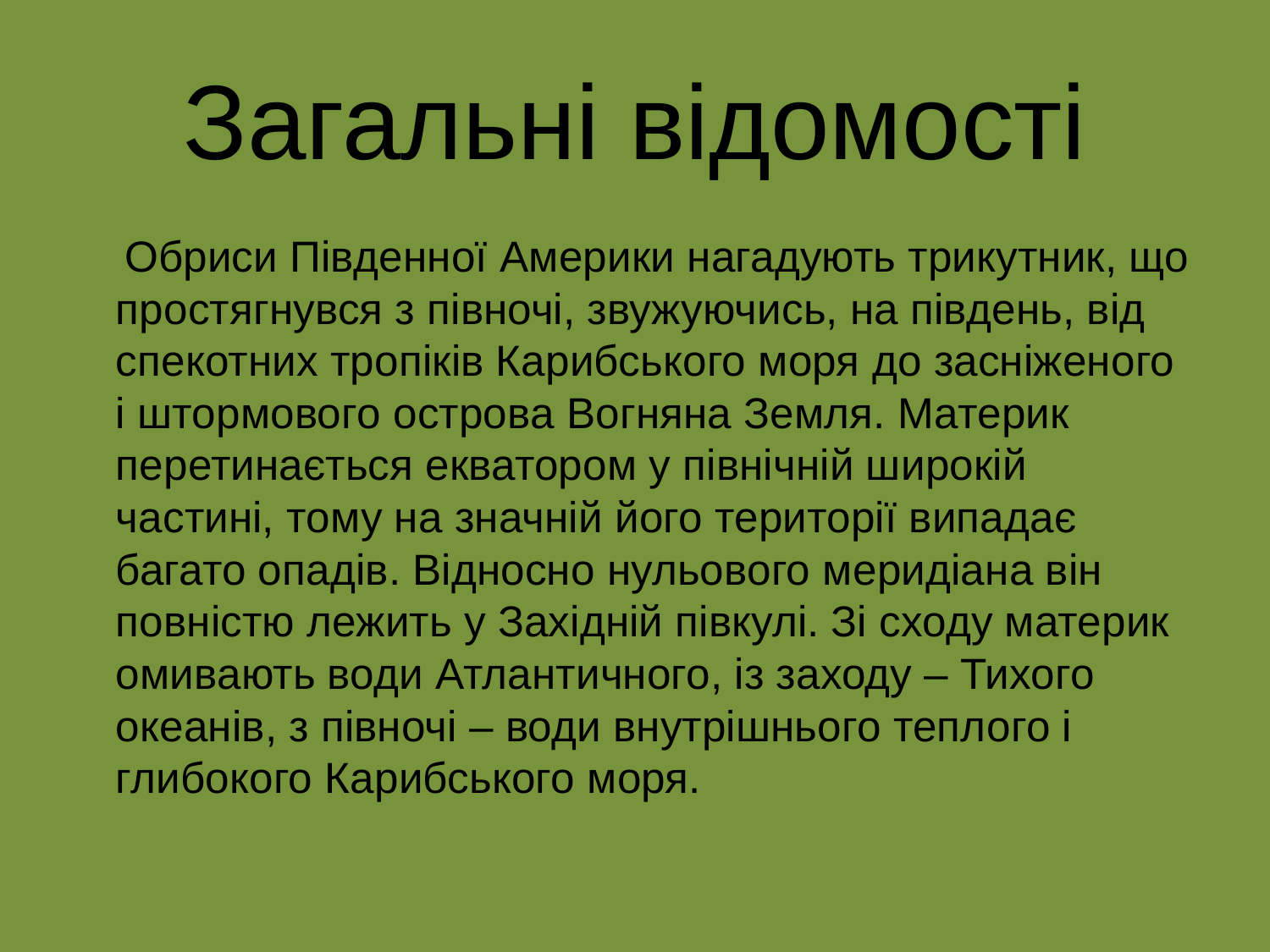

# Загальні відомості
    Обриси Південної Америки нагадують трикутник, що простягнувся з півночі, звужуючись, на південь, від спекотних тропіків Карибського моря до засніженого і штормового острова Вогняна Земля. Материк перетинається екватором у північній широкій частині, тому на значній його території випадає багато опадів. Відносно нульового меридіана він  повністю лежить у Західній півкулі. Зі сходу материк омивають води Атлантичного, із заходу – Тихого океанів, з півночі – води внутрішнього теплого і глибокого Карибського моря.